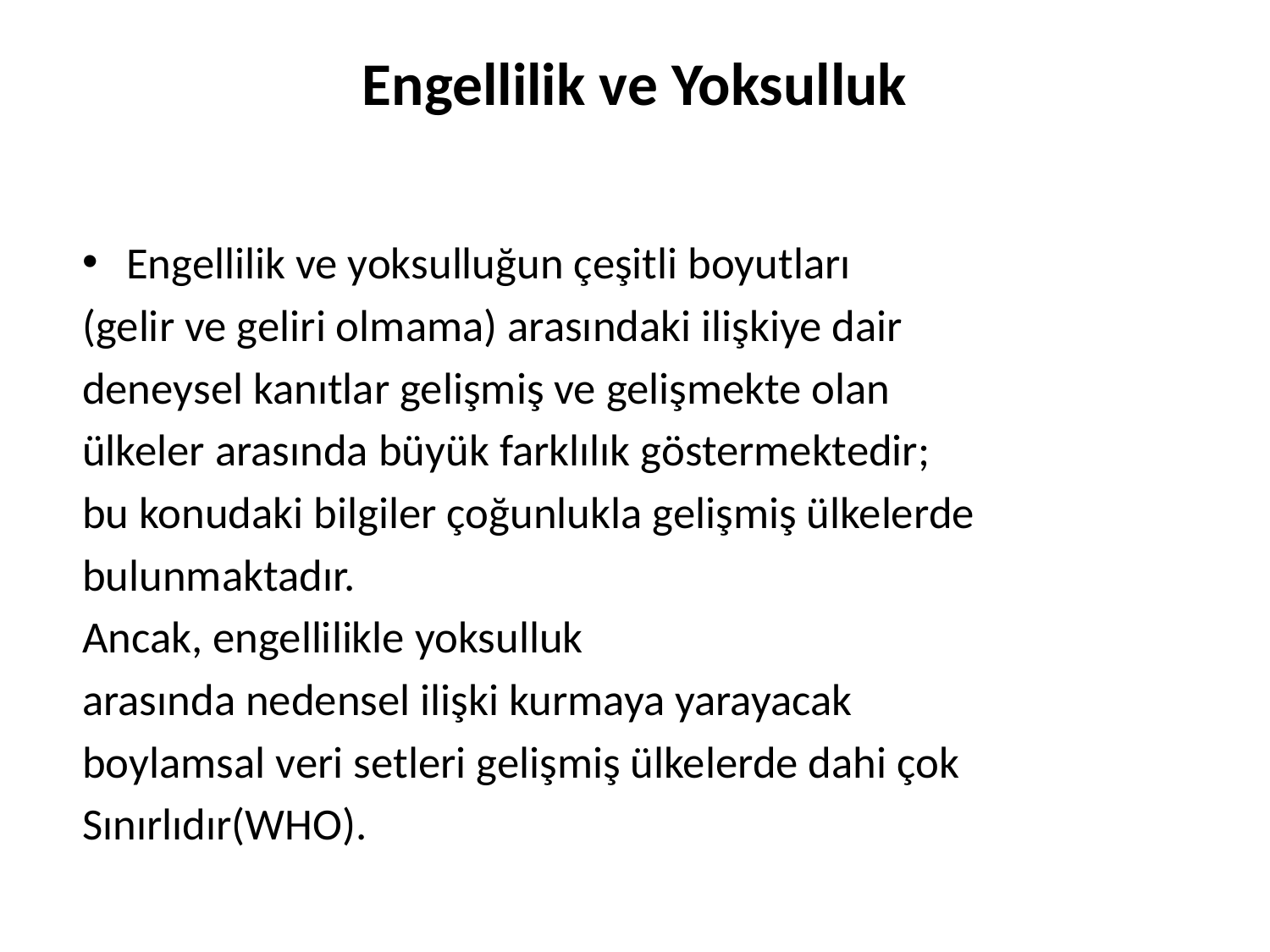

# Engellilik ve Yoksulluk
Engellilik ve yoksulluğun çeşitli boyutları
(gelir ve geliri olmama) arasındaki ilişkiye dair
deneysel kanıtlar gelişmiş ve gelişmekte olan
ülkeler arasında büyük farklılık göstermektedir;
bu konudaki bilgiler çoğunlukla gelişmiş ülkelerde
bulunmaktadır.
Ancak, engellilikle yoksulluk
arasında nedensel ilişki kurmaya yarayacak
boylamsal veri setleri gelişmiş ülkelerde dahi çok
Sınırlıdır(WHO).